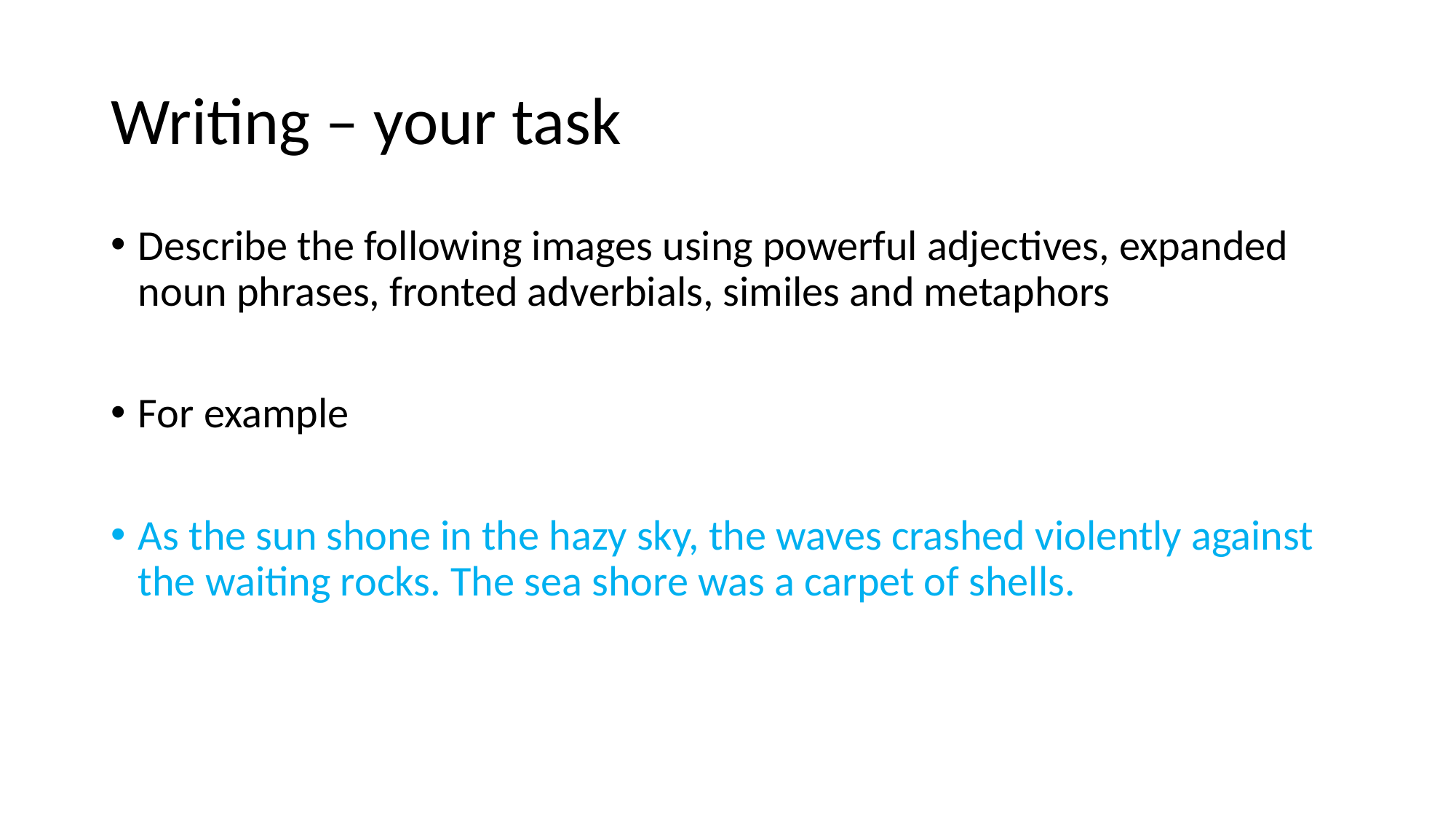

# Writing – your task
Describe the following images using powerful adjectives, expanded noun phrases, fronted adverbials, similes and metaphors

For example

As the sun shone in the hazy sky, the waves crashed violently against the waiting rocks. The sea shore was a carpet of shells.